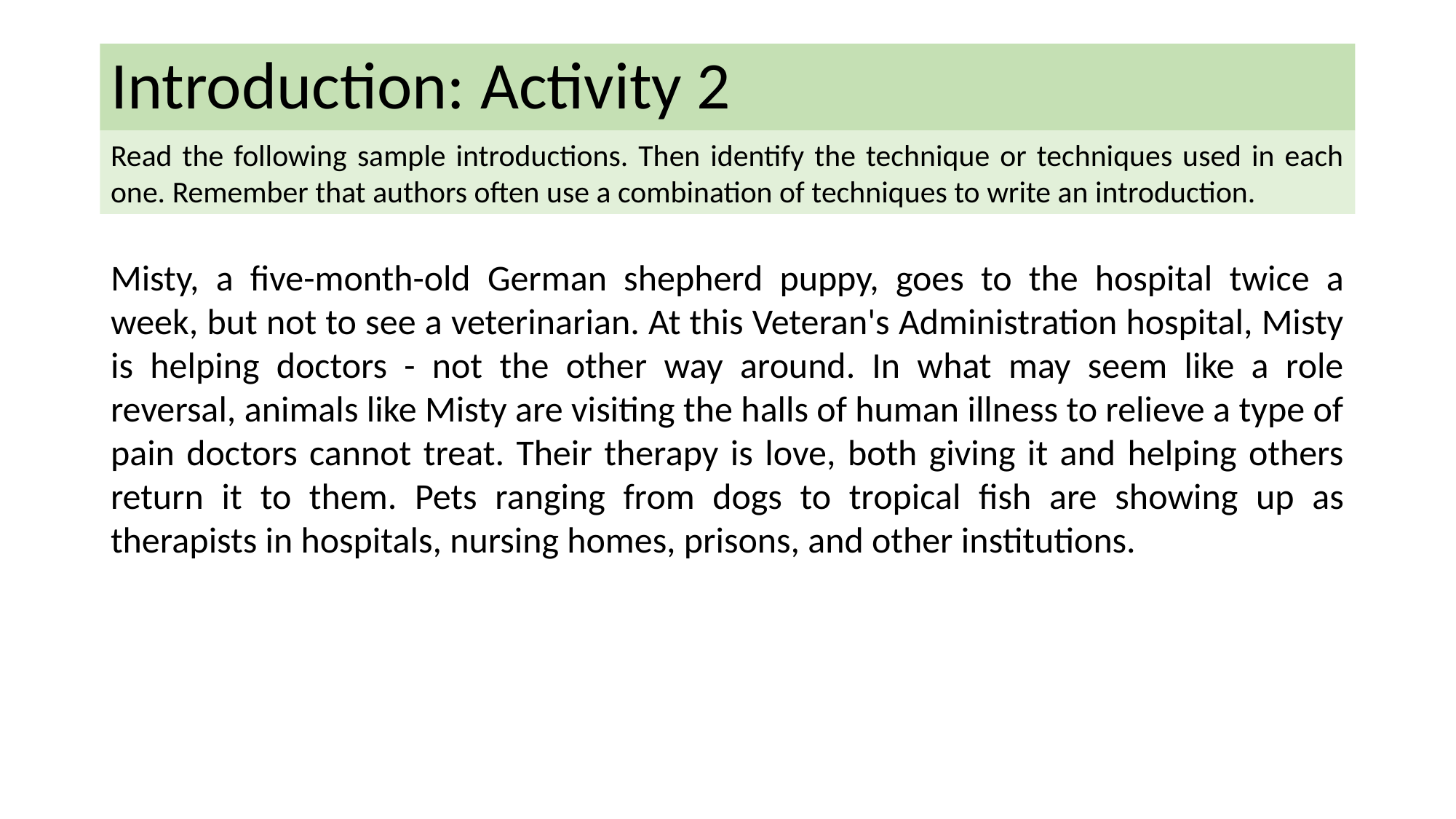

# Introduction: Activity 2
Read the following sample introductions. Then identify the technique or techniques used in each one. Remember that authors often use a combination of techniques to write an introduction.
Misty, a five-month-old German shepherd puppy, goes to the hospital twice a week, but not to see a veterinarian. At this Veteran's Administration hospital, Misty is helping doctors - not the other way around. In what may seem like a role reversal, animals like Misty are visiting the halls of human illness to relieve a type of pain doctors cannot treat. Their therapy is love, both giving it and helping others return it to them. Pets ranging from dogs to tropical fish are showing up as therapists in hospitals, nursing homes, prisons, and other institutions.